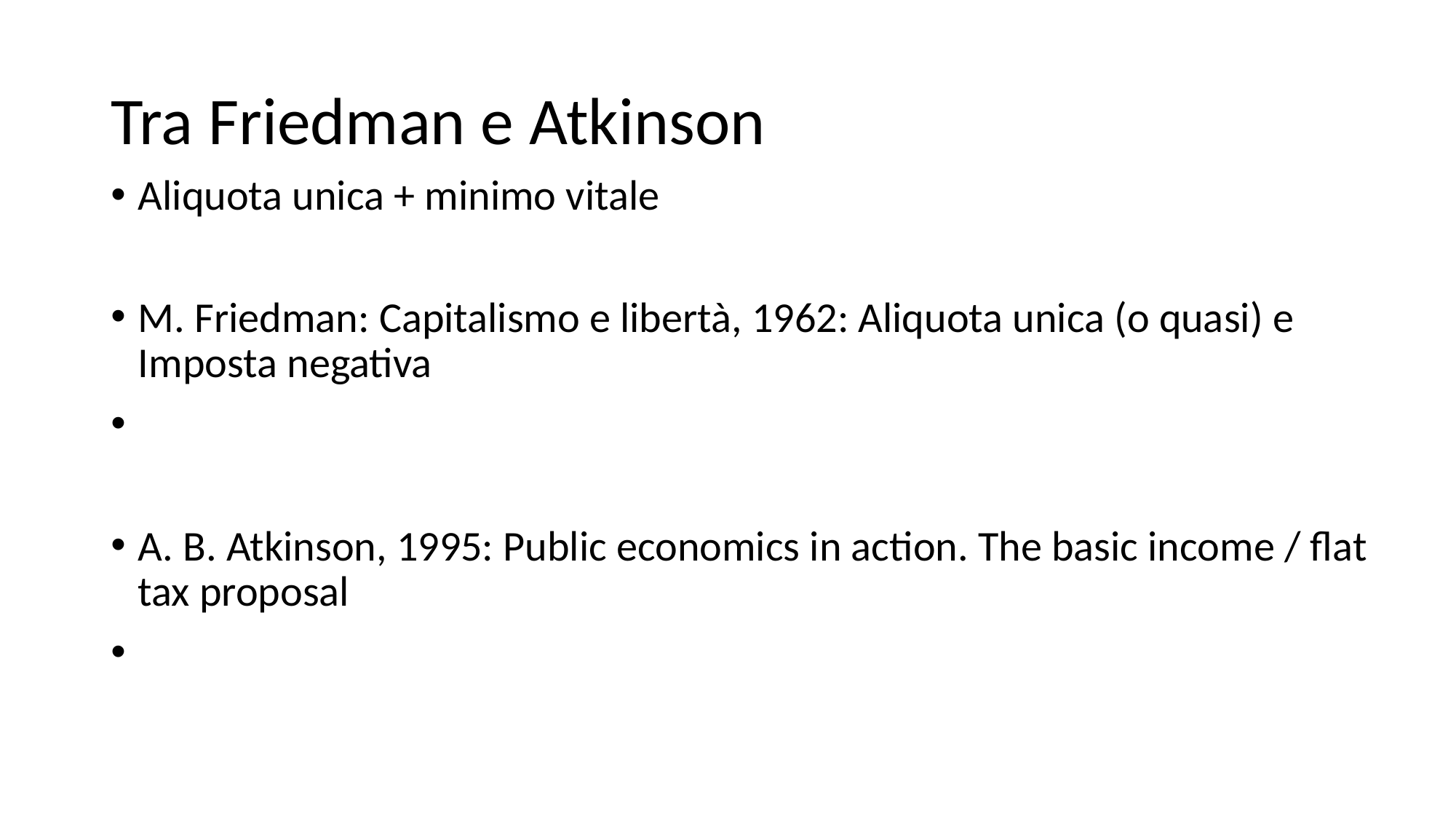

# Tra Friedman e Atkinson
Aliquota unica + minimo vitale

M. Friedman: Capitalismo e libertà, 1962: Aliquota unica (o quasi) e Imposta negativa

A. B. Atkinson, 1995: Public economics in action. The basic income / flat tax proposal